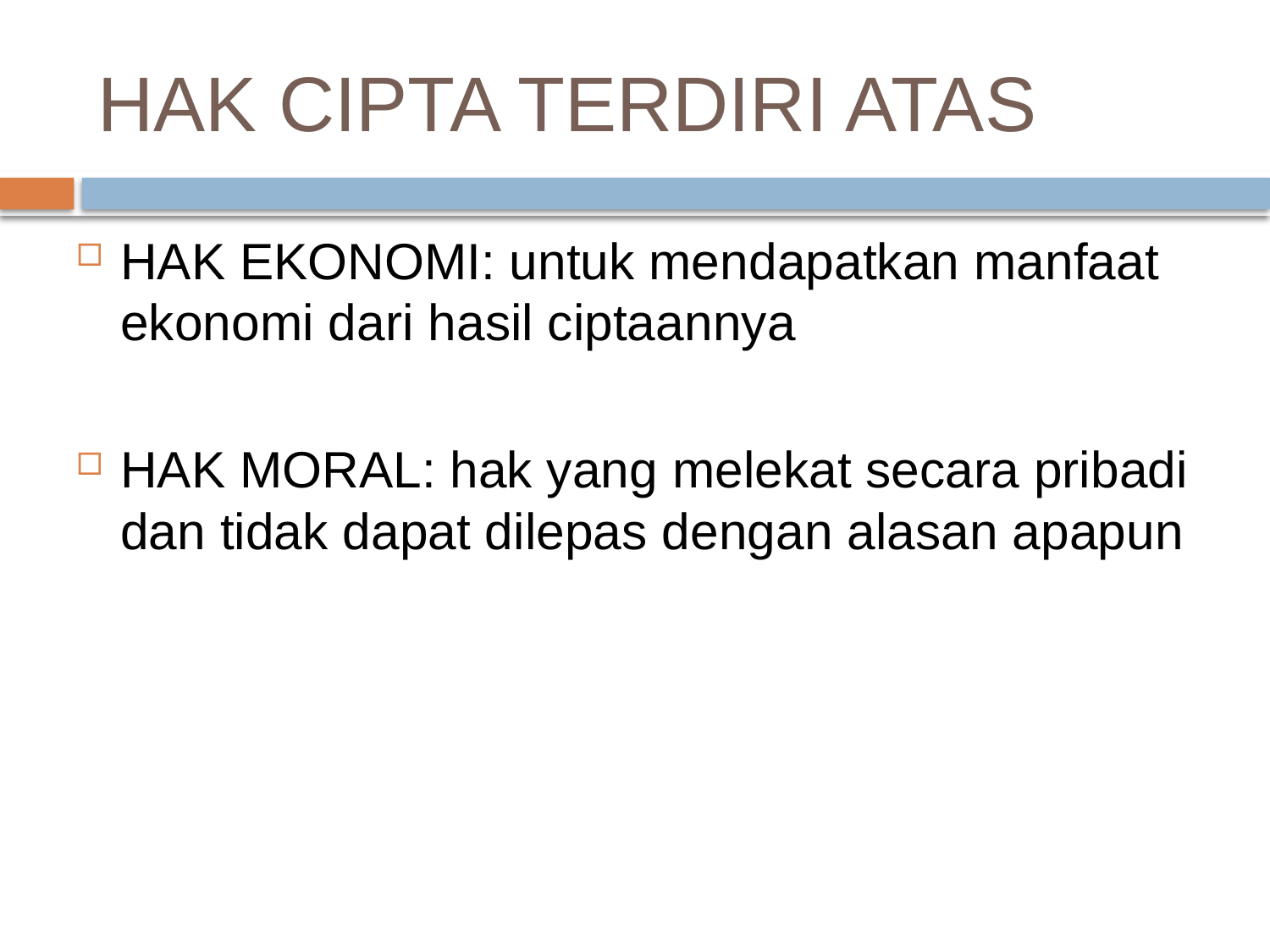

# HAK CIPTA TERDIRI ATAS
HAK EKONOMI: untuk mendapatkan manfaat ekonomi dari hasil ciptaannya

HAK MORAL: hak yang melekat secara pribadi dan tidak dapat dilepas dengan alasan apapun